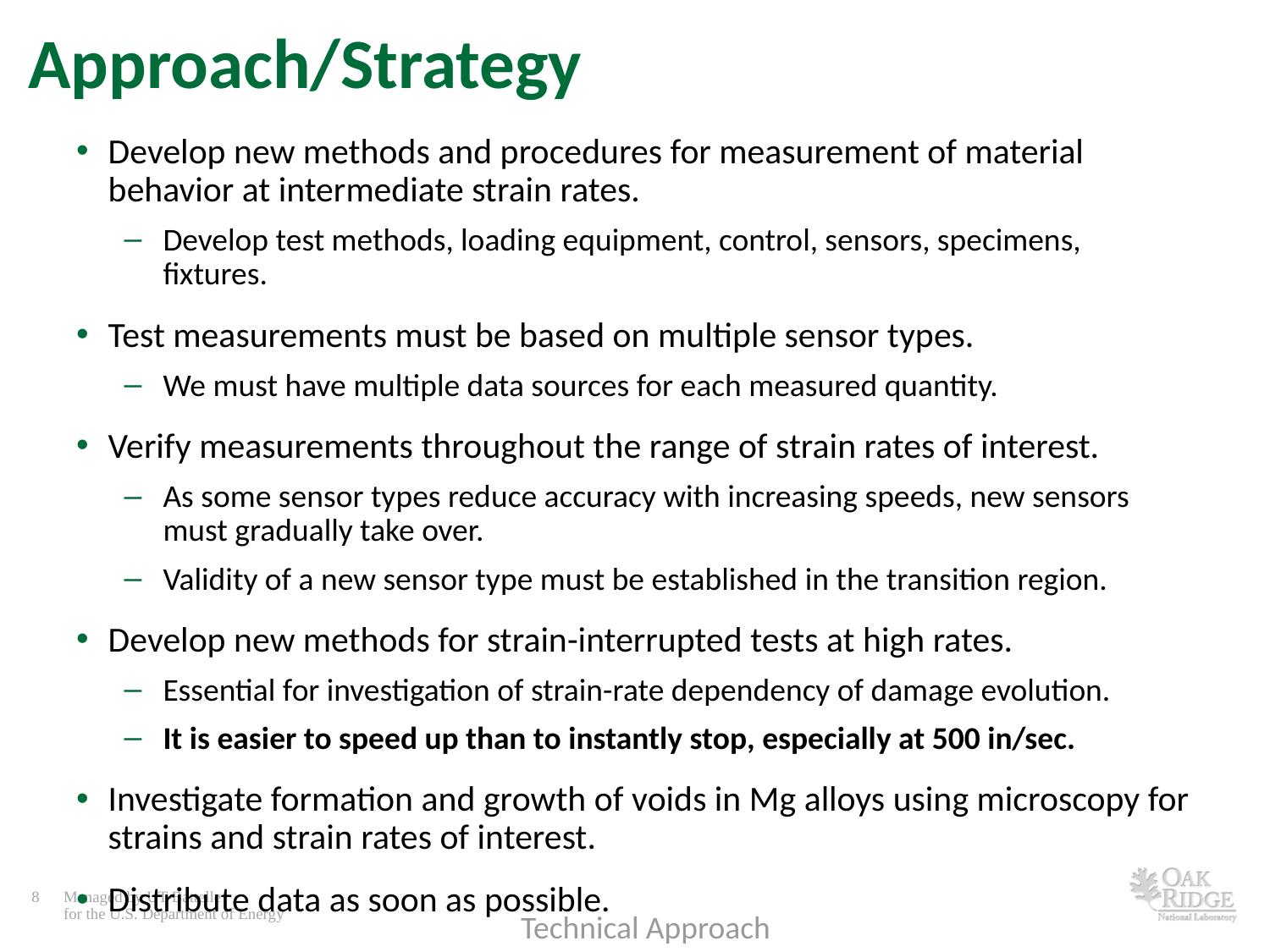

# Approach/Strategy
Develop new methods and procedures for measurement of material behavior at intermediate strain rates.
Develop test methods, loading equipment, control, sensors, specimens, fixtures.
Test measurements must be based on multiple sensor types.
We must have multiple data sources for each measured quantity.
Verify measurements throughout the range of strain rates of interest.
As some sensor types reduce accuracy with increasing speeds, new sensors must gradually take over.
Validity of a new sensor type must be established in the transition region.
Develop new methods for strain-interrupted tests at high rates.
Essential for investigation of strain-rate dependency of damage evolution.
It is easier to speed up than to instantly stop, especially at 500 in/sec.
Investigate formation and growth of voids in Mg alloys using microscopy for strains and strain rates of interest.
Distribute data as soon as possible.
Technical Approach